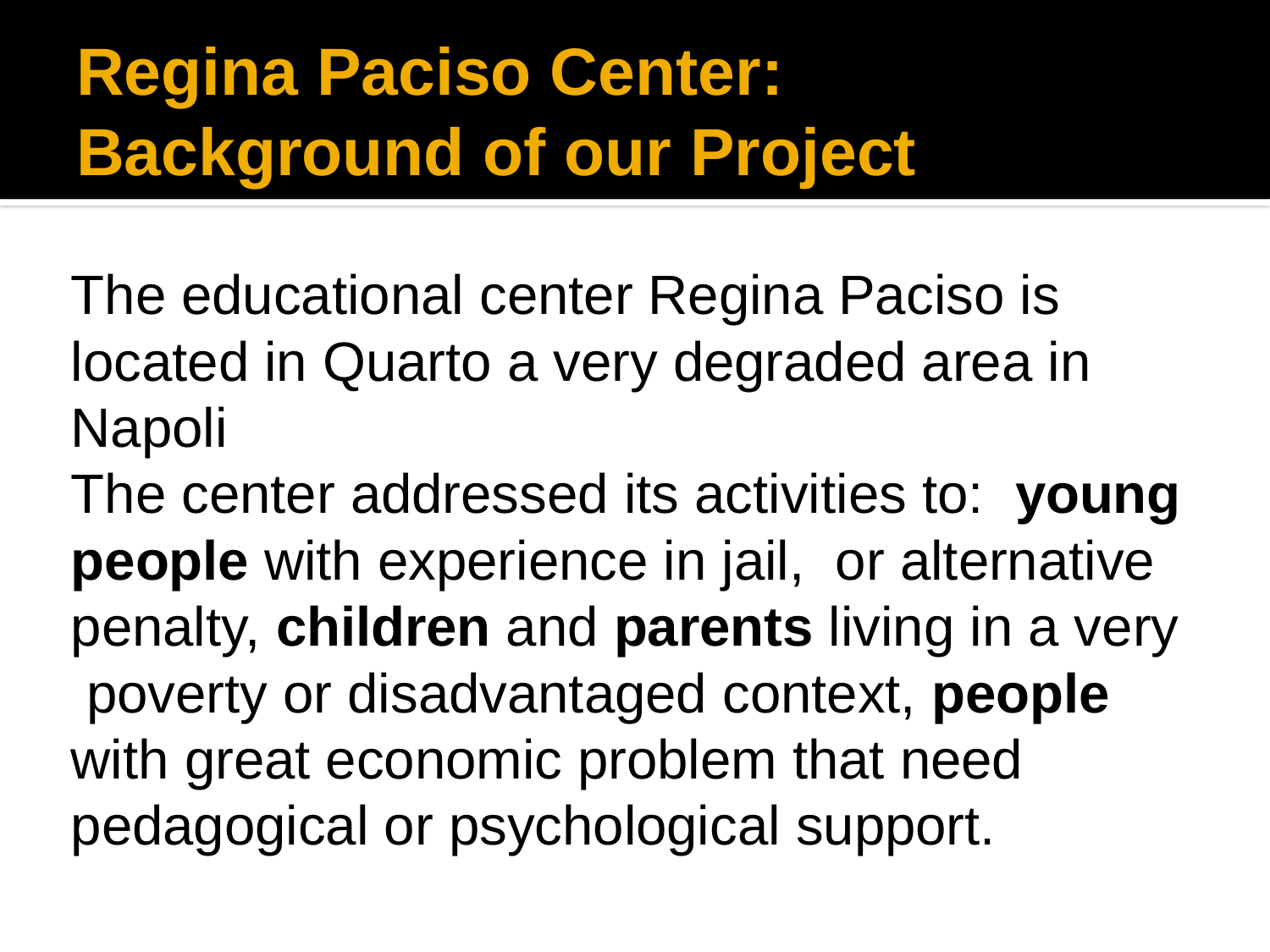

# Regina Paciso Center: Background of our Project
The educational center Regina Paciso is located in Quarto a very degraded area in Napoli
The center addressed its activities to:  young people with experience in jail,  or alternative penalty, children and parents living in a very  poverty or disadvantaged context, people with great economic problem that need pedagogical or psychological support.